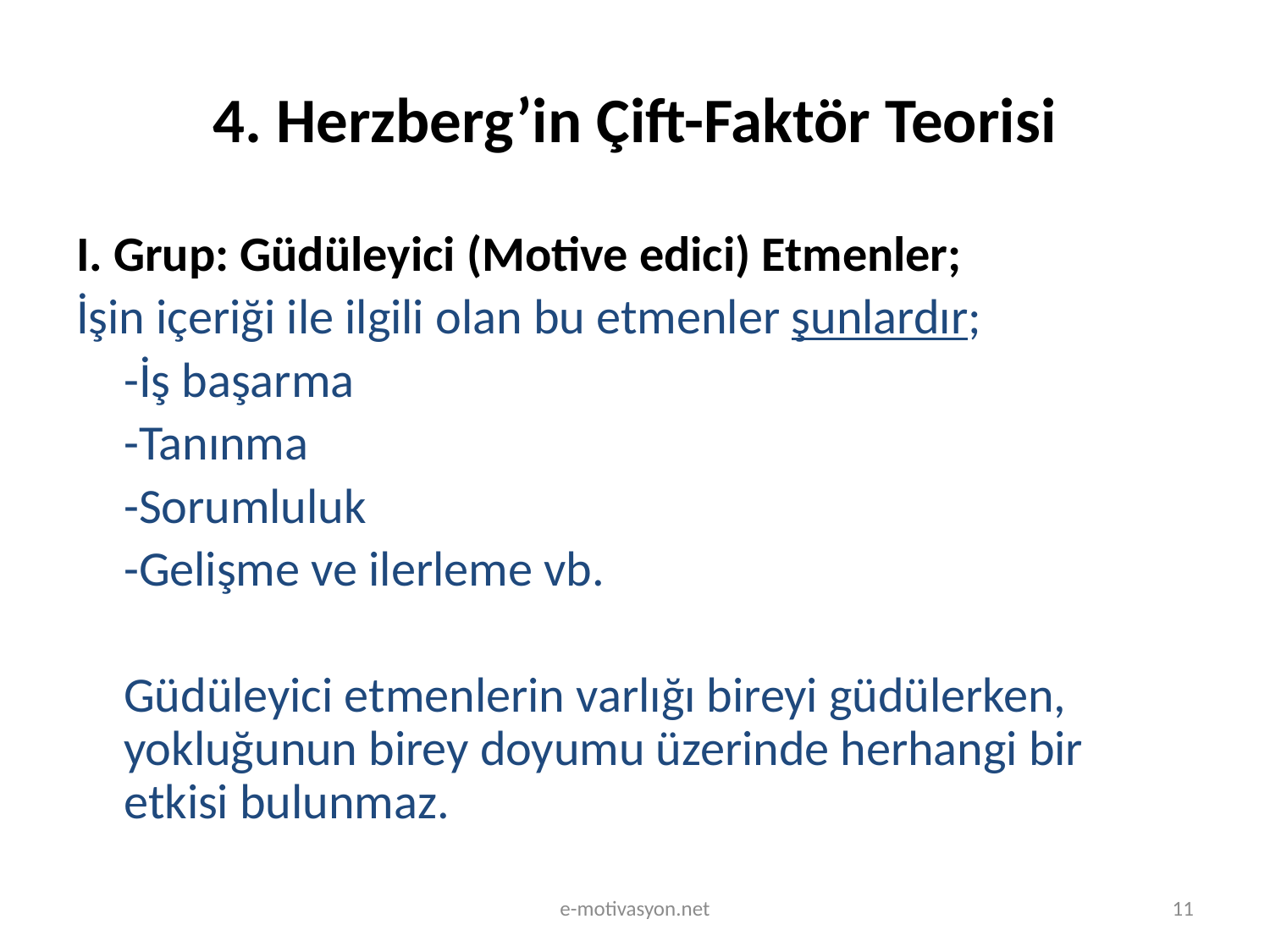

# 4. Herzberg’in Çift-Faktör Teorisi
I. Grup: Güdüleyici (Motive edici) Etmenler;
İşin içeriği ile ilgili olan bu etmenler şunlardır;
	-İş başarma
	-Tanınma
	-Sorumluluk
	-Gelişme ve ilerleme vb.

	Güdüleyici etmenlerin varlığı bireyi güdülerken, yokluğunun birey doyumu üzerinde herhangi bir etkisi bulunmaz.
e-motivasyon.net
11